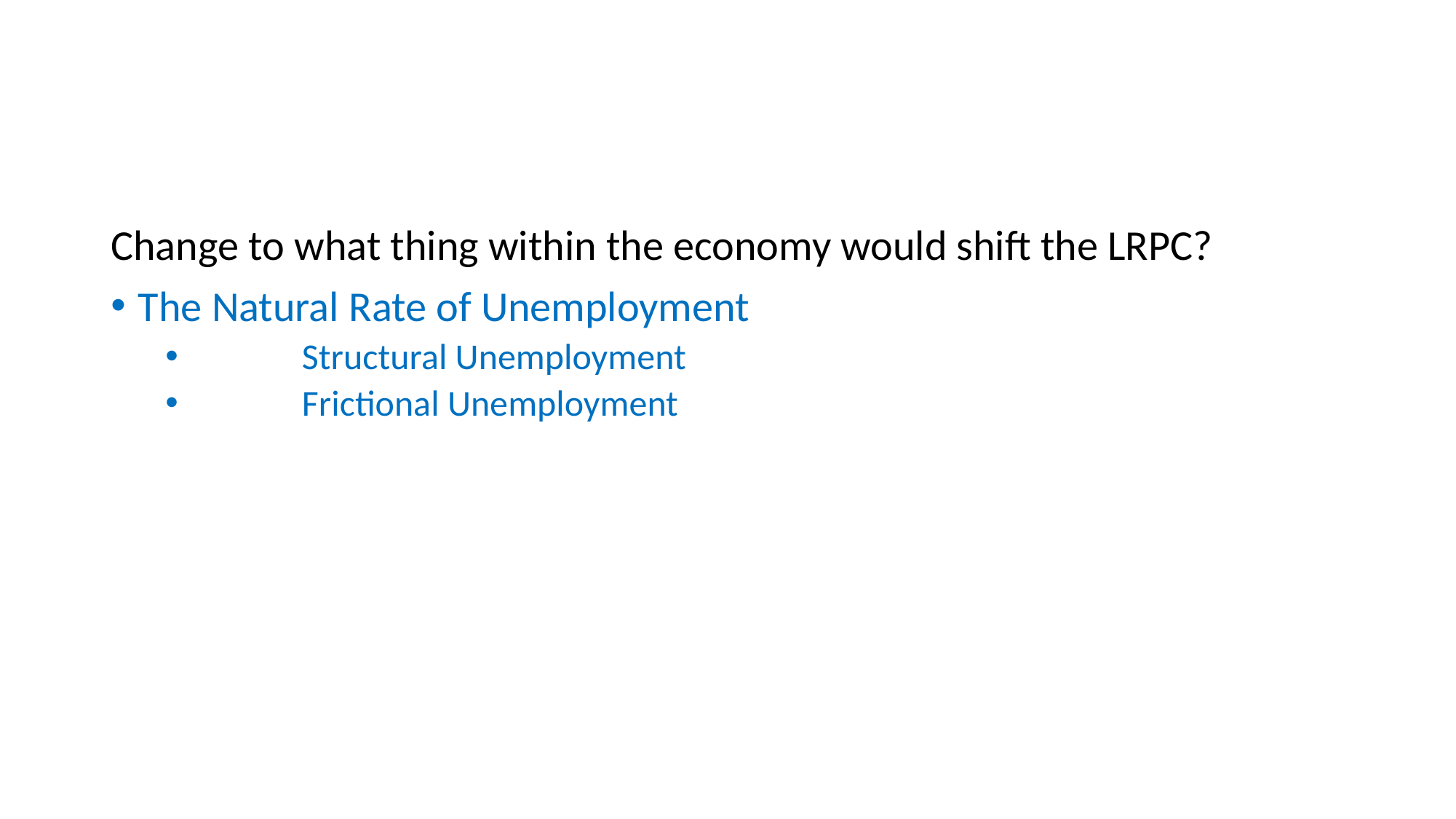

#
Change to what thing within the economy would shift the LRPC?
The Natural Rate of Unemployment
	Structural Unemployment
	Frictional Unemployment